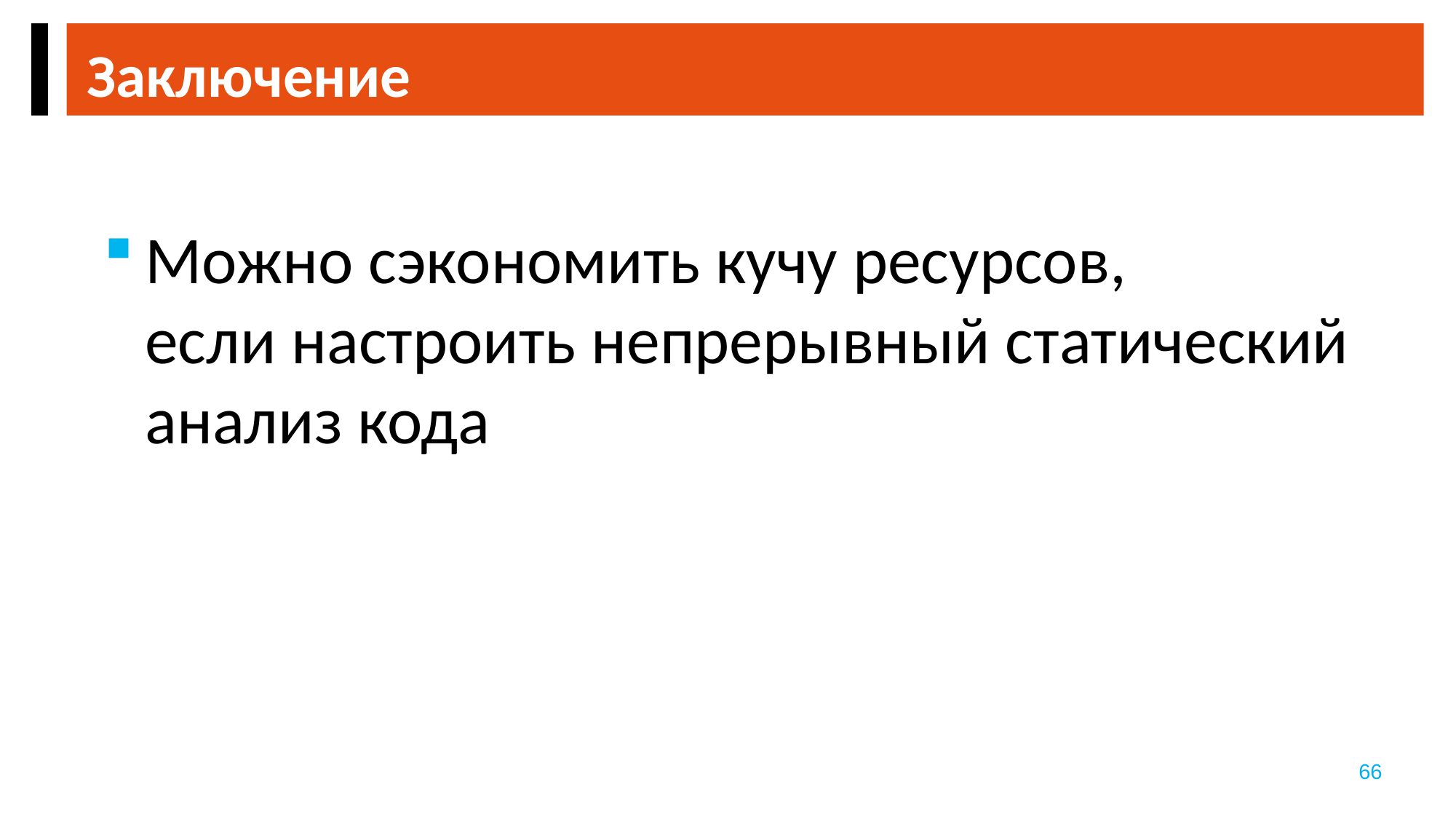

Заключение
Можно сэкономить кучу ресурсов,
если настроить непрерывный статический анализ кода
66